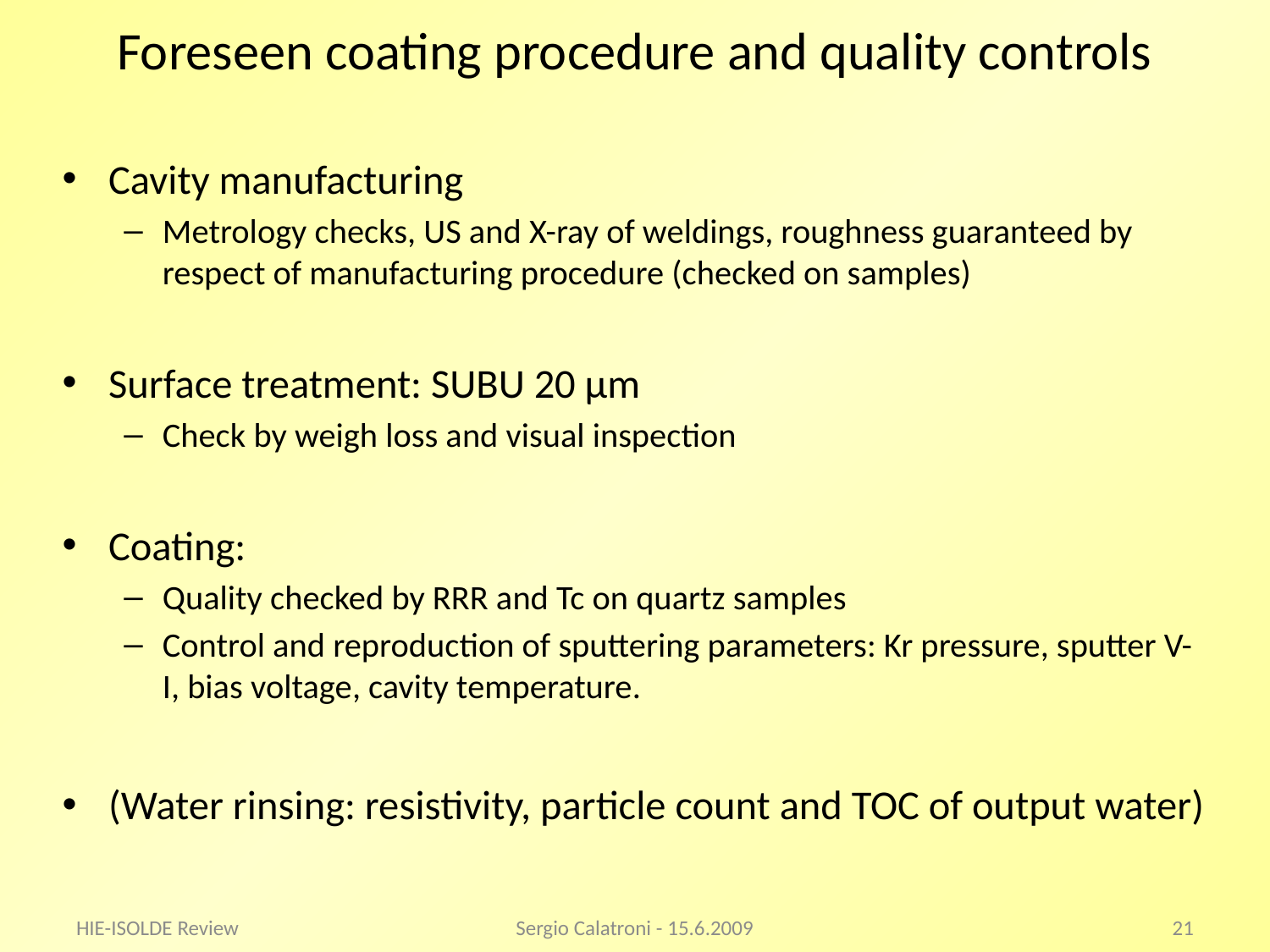

# Foreseen coating procedure and quality controls

Cavity manufacturing
Metrology checks, US and X-ray of weldings, roughness guaranteed by respect of manufacturing procedure (checked on samples)

Surface treatment: SUBU 20 µm
Check by weigh loss and visual inspection

Coating:
Quality checked by RRR and Tc on quartz samples
Control and reproduction of sputtering parameters: Kr pressure, sputter V-I, bias voltage, cavity temperature.

(Water rinsing: resistivity, particle count and TOC of output water)

HIE-ISOLDE Review
Sergio Calatroni - 15.6.2009
21